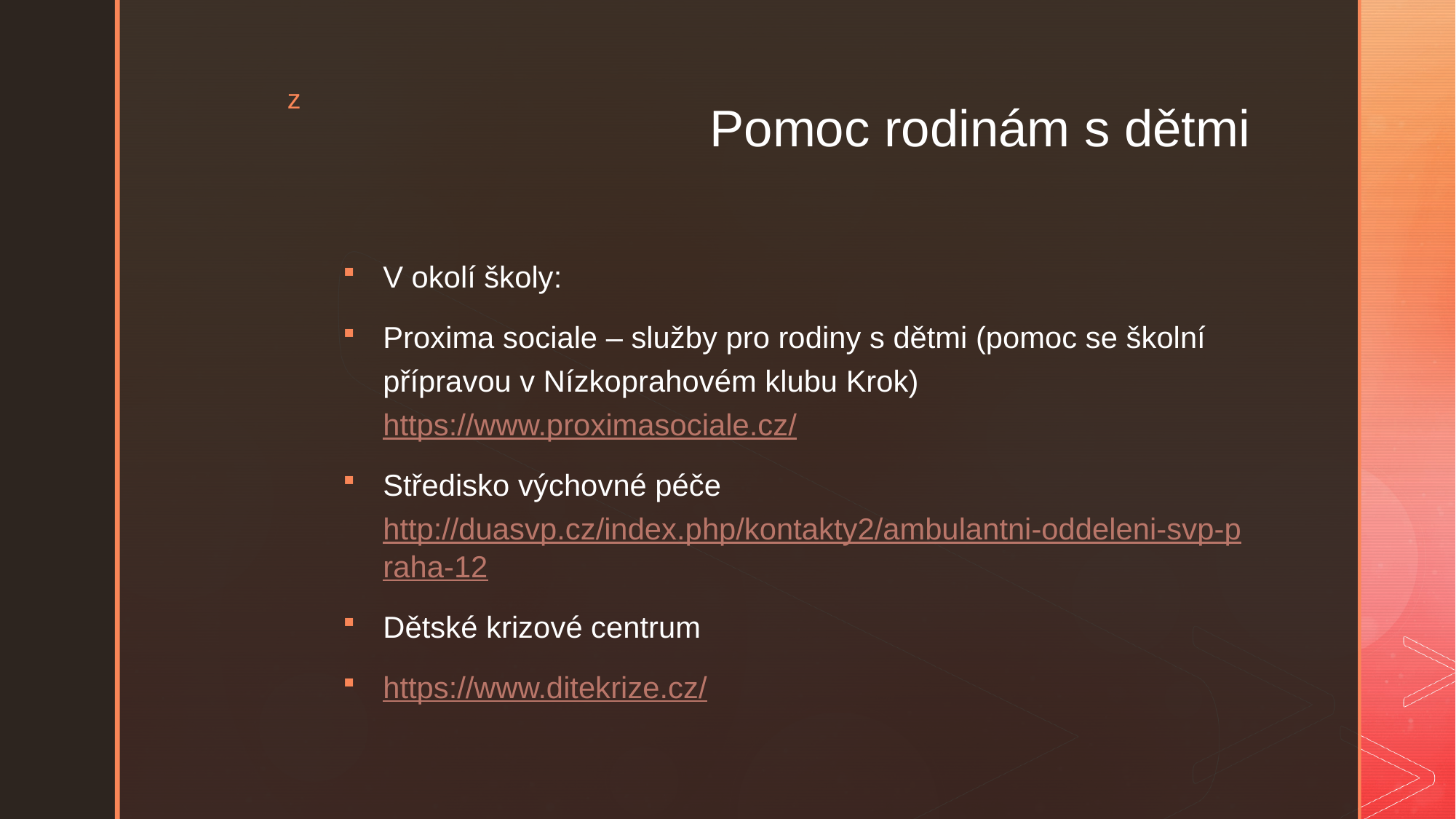

# Pomoc rodinám s dětmi
V okolí školy:
Proxima sociale – služby pro rodiny s dětmi (pomoc se školní přípravou v Nízkoprahovém klubu Krok) https://www.proximasociale.cz/
Středisko výchovné péče http://duasvp.cz/index.php/kontakty2/ambulantni-oddeleni-svp-praha-12
Dětské krizové centrum
https://www.ditekrize.cz/